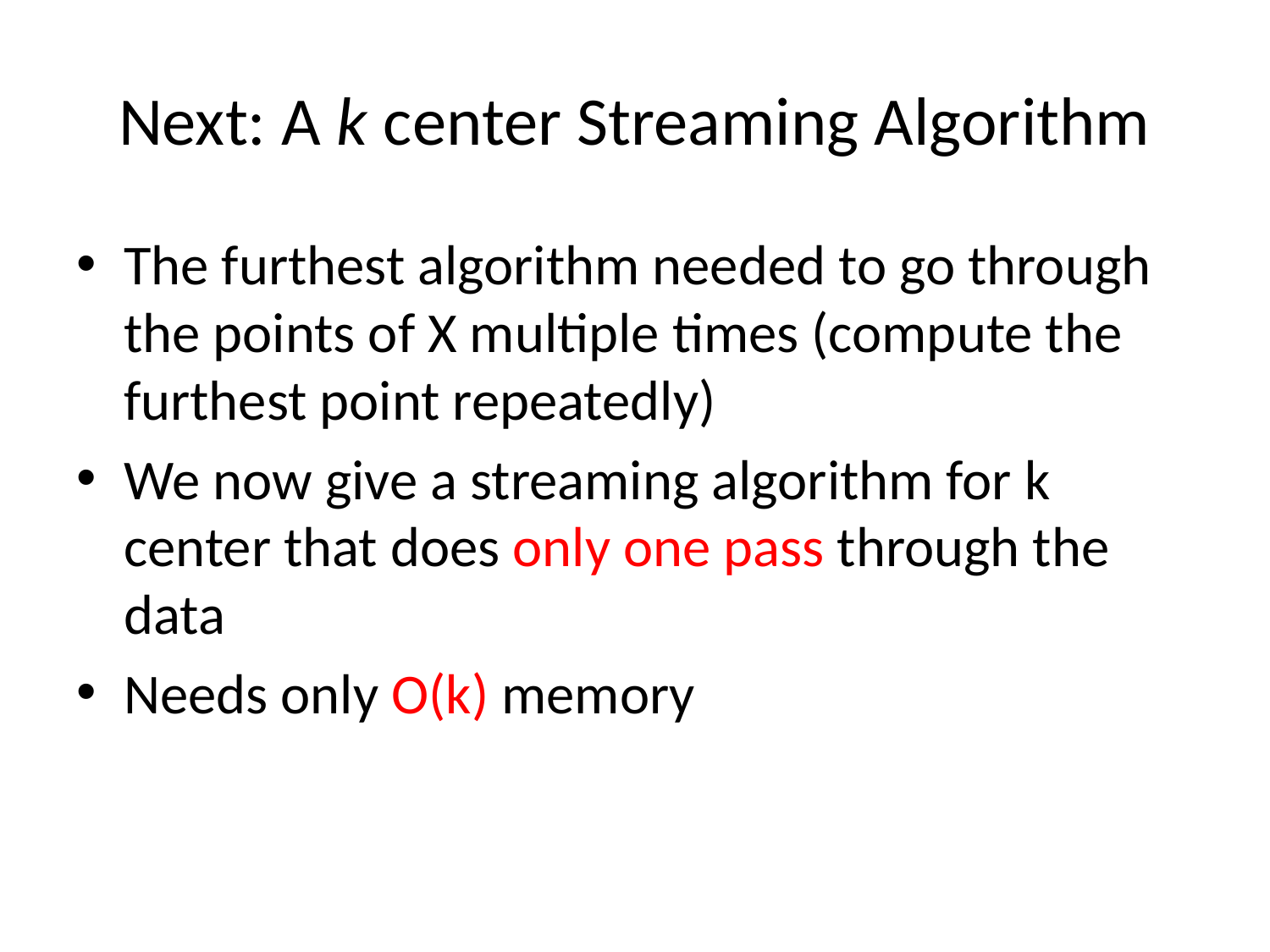

# Next: A k center Streaming Algorithm
The furthest algorithm needed to go through the points of X multiple times (compute the furthest point repeatedly)
We now give a streaming algorithm for k center that does only one pass through the data
Needs only O(k) memory